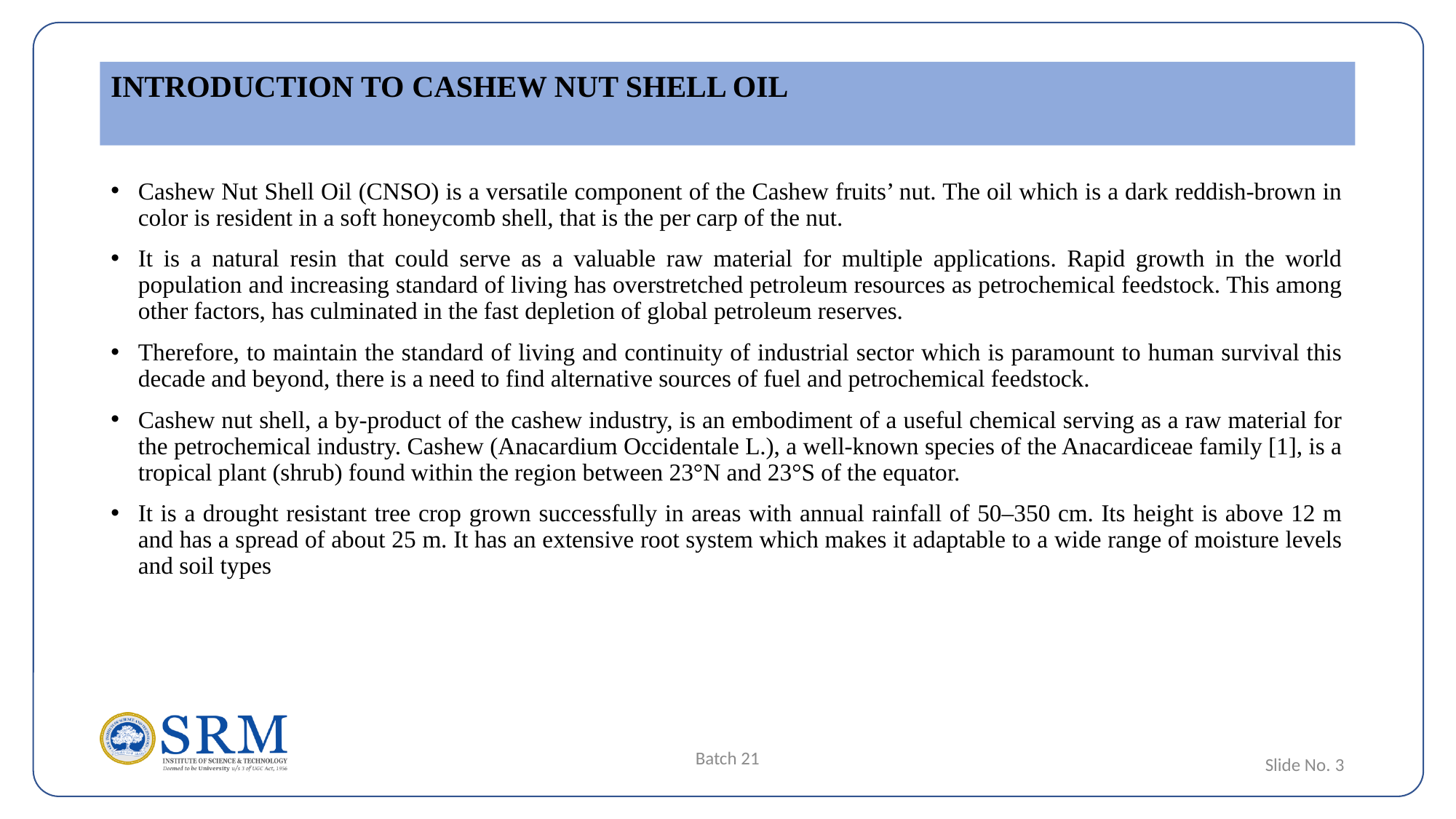

INTRODUCTION TO CASHEW NUT SHELL OIL

Cashew Nut Shell Oil (CNSO) is a versatile component of the Cashew fruits’ nut. The oil which is a dark reddish-brown in color is resident in a soft honeycomb shell, that is the per carp of the nut.
It is a natural resin that could serve as a valuable raw material for multiple applications. Rapid growth in the world population and increasing standard of living has overstretched petroleum resources as petrochemical feedstock. This among other factors, has culminated in the fast depletion of global petroleum reserves.
Therefore, to maintain the standard of living and continuity of industrial sector which is paramount to human survival this decade and beyond, there is a need to find alternative sources of fuel and petrochemical feedstock.
Cashew nut shell, a by-product of the cashew industry, is an embodiment of a useful chemical serving as a raw material for the petrochemical industry. Cashew (Anacardium Occidentale L.), a well-known species of the Anacardiceae family [1], is a tropical plant (shrub) found within the region between 23°N and 23°S of the equator.
It is a drought resistant tree crop grown successfully in areas with annual rainfall of 50–350 cm. Its height is above 12 m and has a spread of about 25 m. It has an extensive root system which makes it adaptable to a wide range of moisture levels and soil types
Batch 21
3